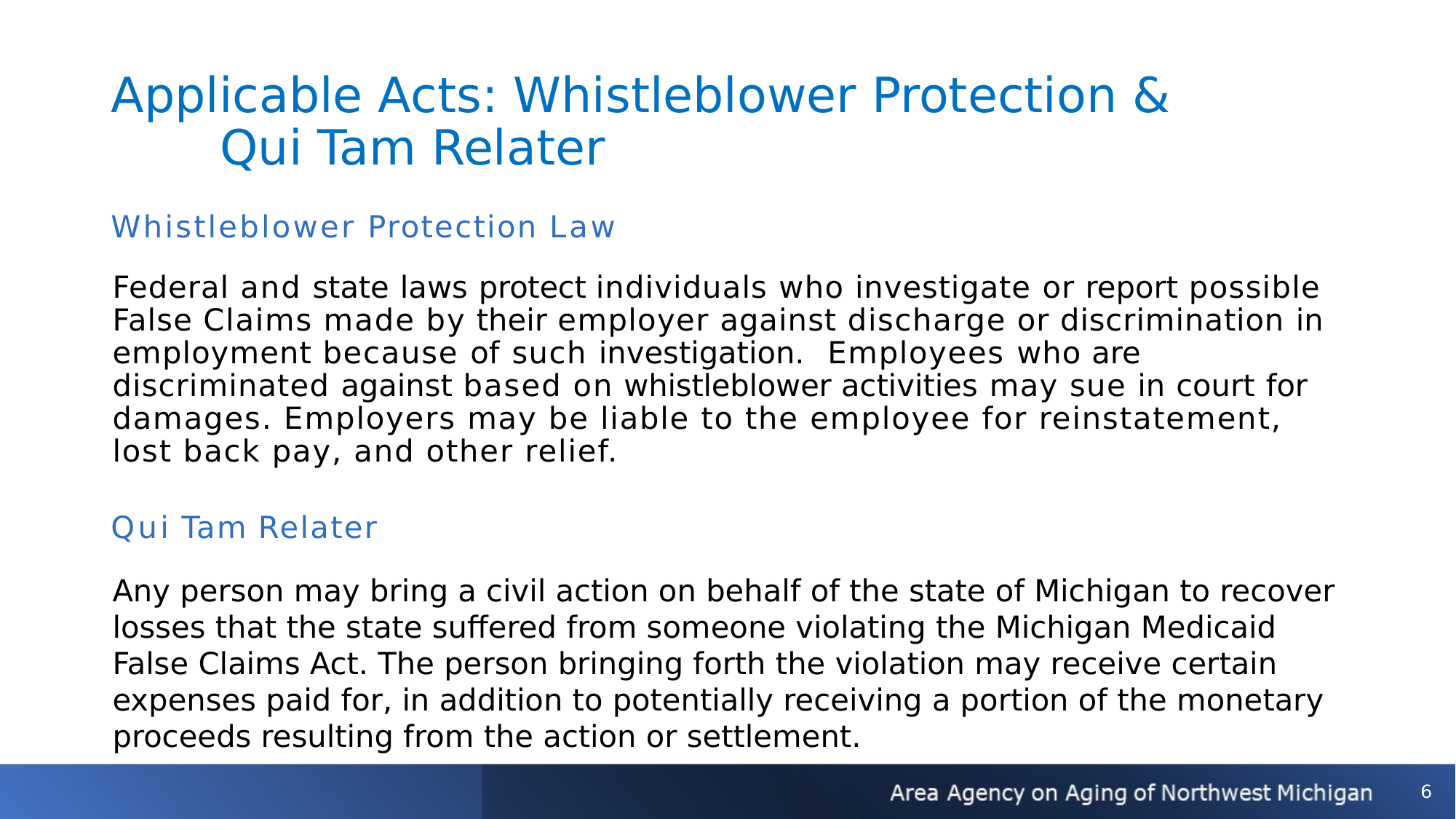

# Applicable Acts: Whistleblower Protection & Qui Tam Relater
Whistleblower Protection Law
Federal and state laws protect individuals who investigate or report possible False Claims made by their employer against discharge or discrimination in employment because of such investigation.  Employees who are discriminated against based on whistleblower activities may sue in court for damages. Employers may be liable to the employee for reinstatement, lost back pay, and other relief.

Qui Tam Relater
Any person may bring a civil action on behalf of the state of Michigan to recover losses that the state suffered from someone violating the Michigan Medicaid False Claims Act. The person bringing forth the violation may receive certain expenses paid for, in addition to potentially receiving a portion of the monetary proceeds resulting from the action or settlement.
6